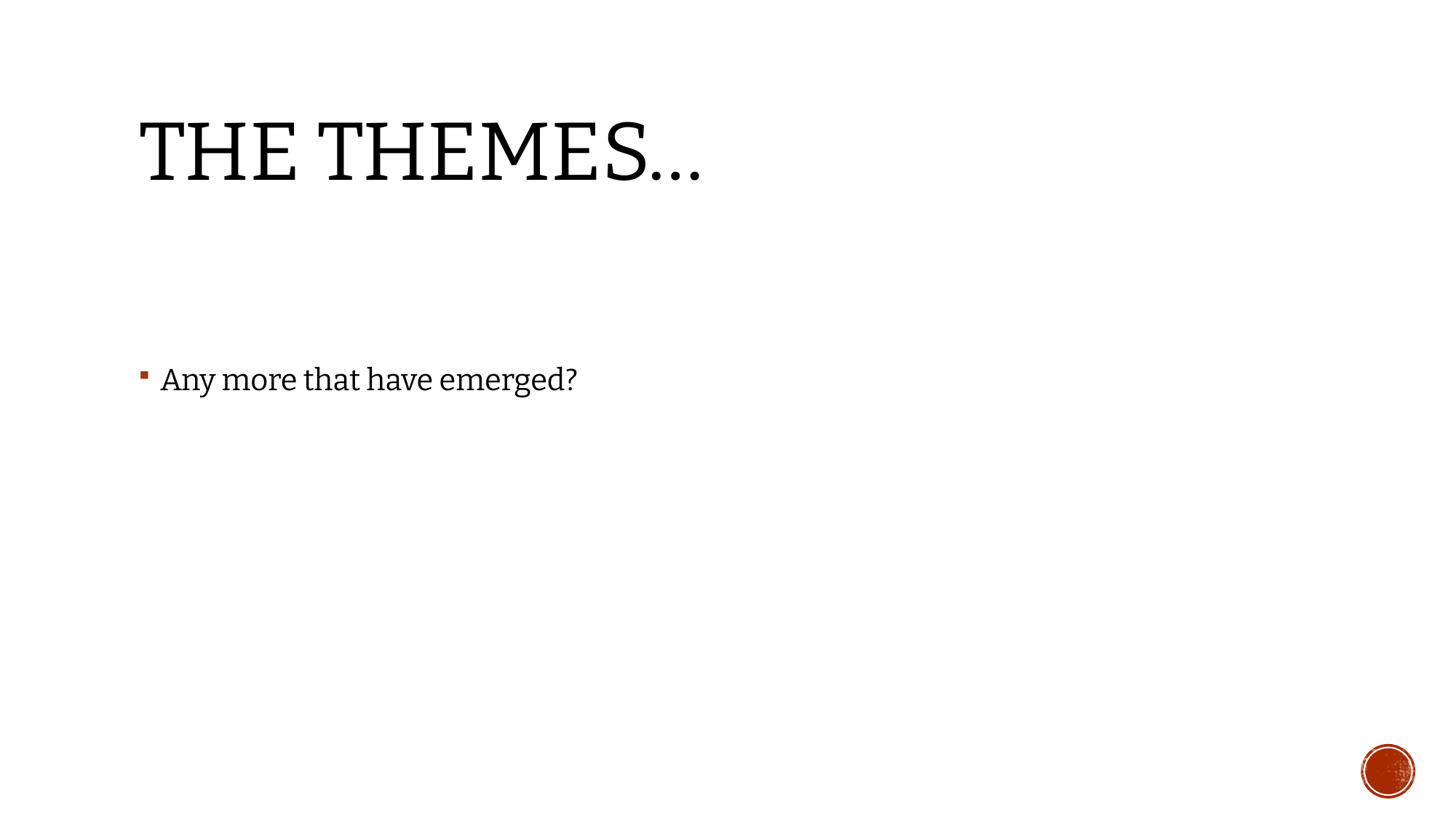

# The themes…

Any more that have emerged?